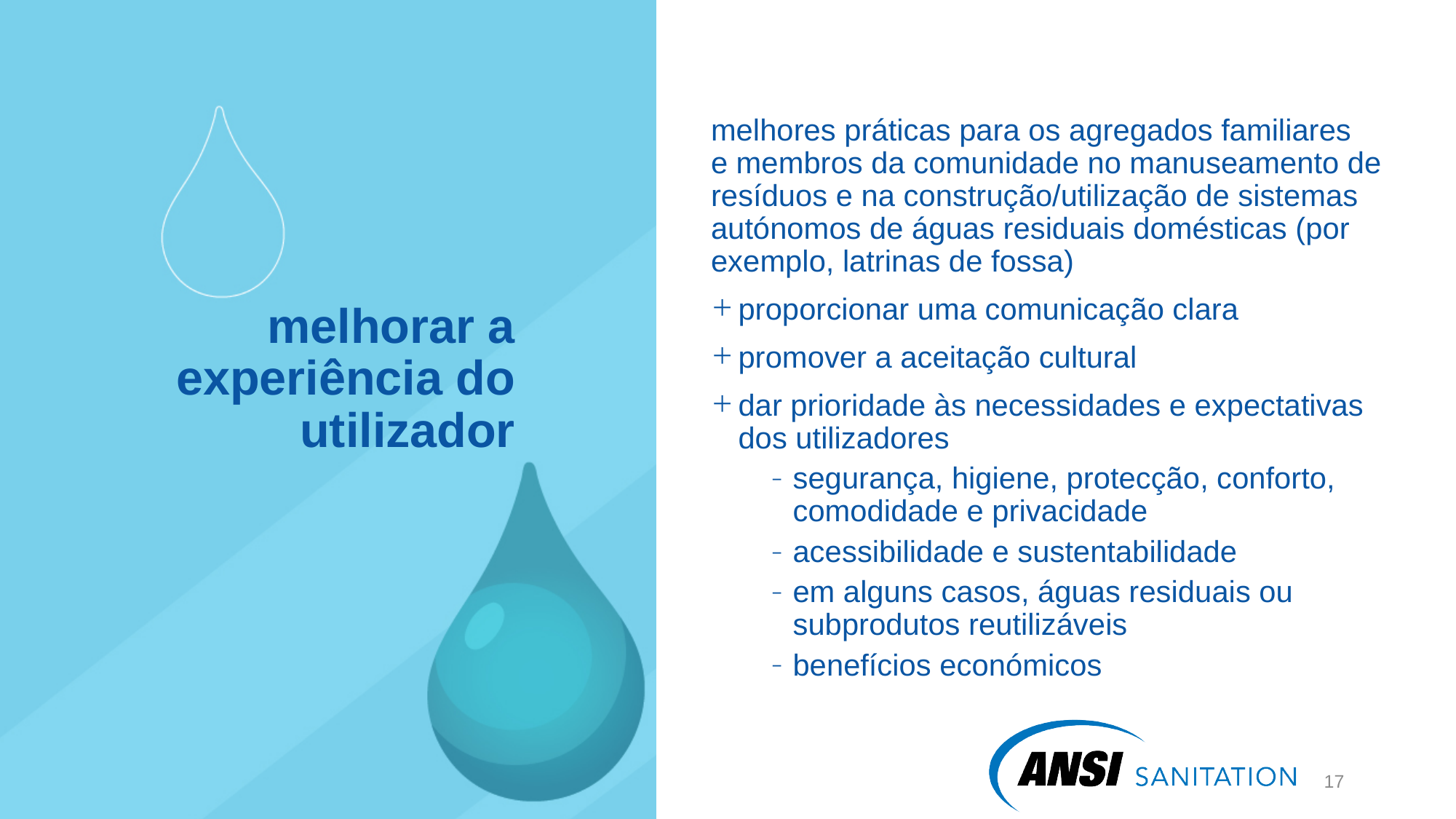

melhores práticas para os agregados familiares
e membros da comunidade no manuseamento de resíduos e na construção/utilização de sistemas autónomos de águas residuais domésticas (por exemplo, latrinas de fossa)
proporcionar uma comunicação clara
promover a aceitação cultural
dar prioridade às necessidades e expectativas dos utilizadores
segurança, higiene, protecção, conforto, comodidade e privacidade
acessibilidade e sustentabilidade
em alguns casos, águas residuais ou subprodutos reutilizáveis
benefícios económicos
# melhorar a experiência do utilizador
17